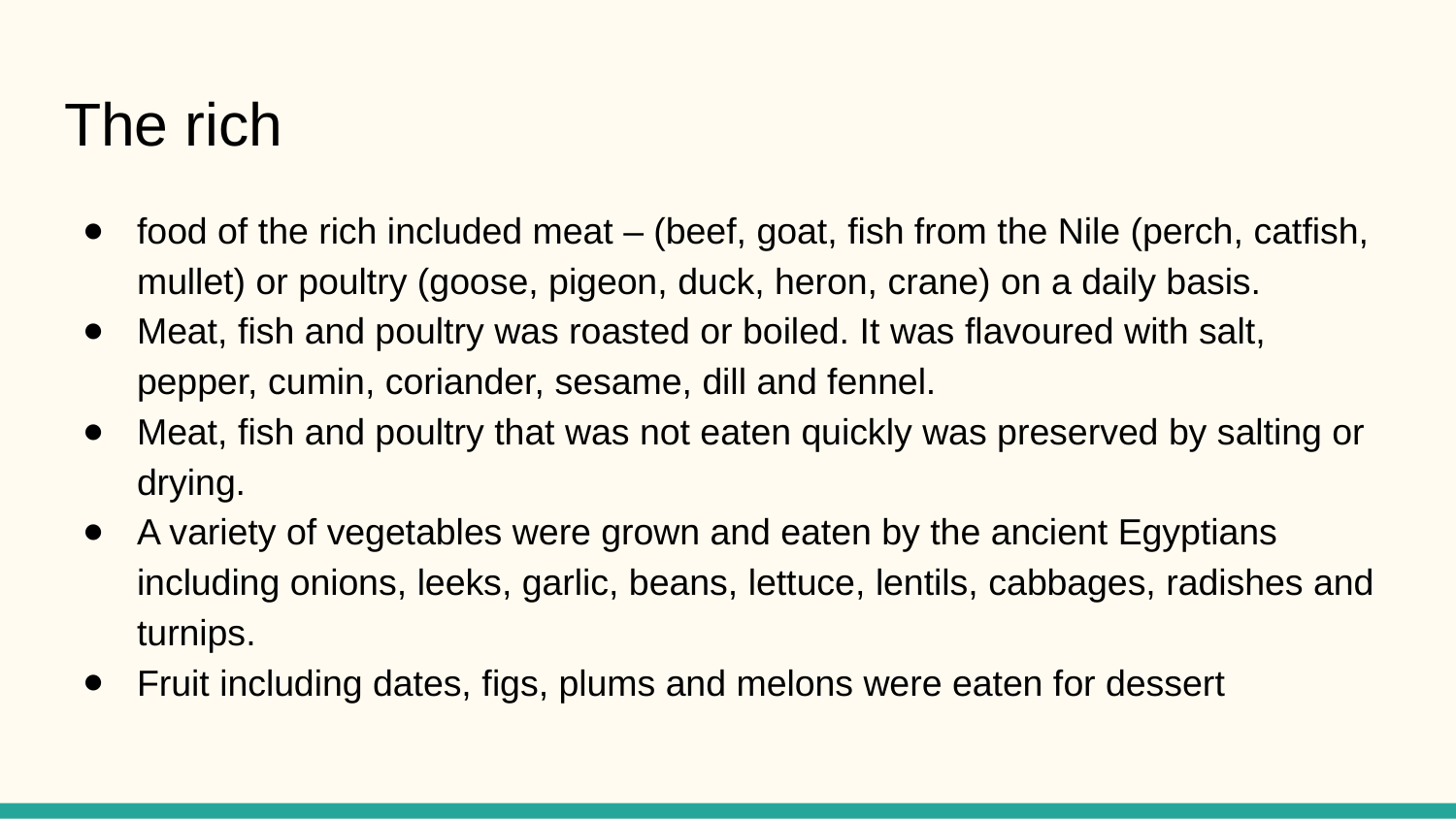

# The rich
food of the rich included meat – (beef, goat, fish from the Nile (perch, catfish, mullet) or poultry (goose, pigeon, duck, heron, crane) on a daily basis.
Meat, fish and poultry was roasted or boiled. It was flavoured with salt, pepper, cumin, coriander, sesame, dill and fennel.
Meat, fish and poultry that was not eaten quickly was preserved by salting or drying.
A variety of vegetables were grown and eaten by the ancient Egyptians including onions, leeks, garlic, beans, lettuce, lentils, cabbages, radishes and turnips.
Fruit including dates, figs, plums and melons were eaten for dessert